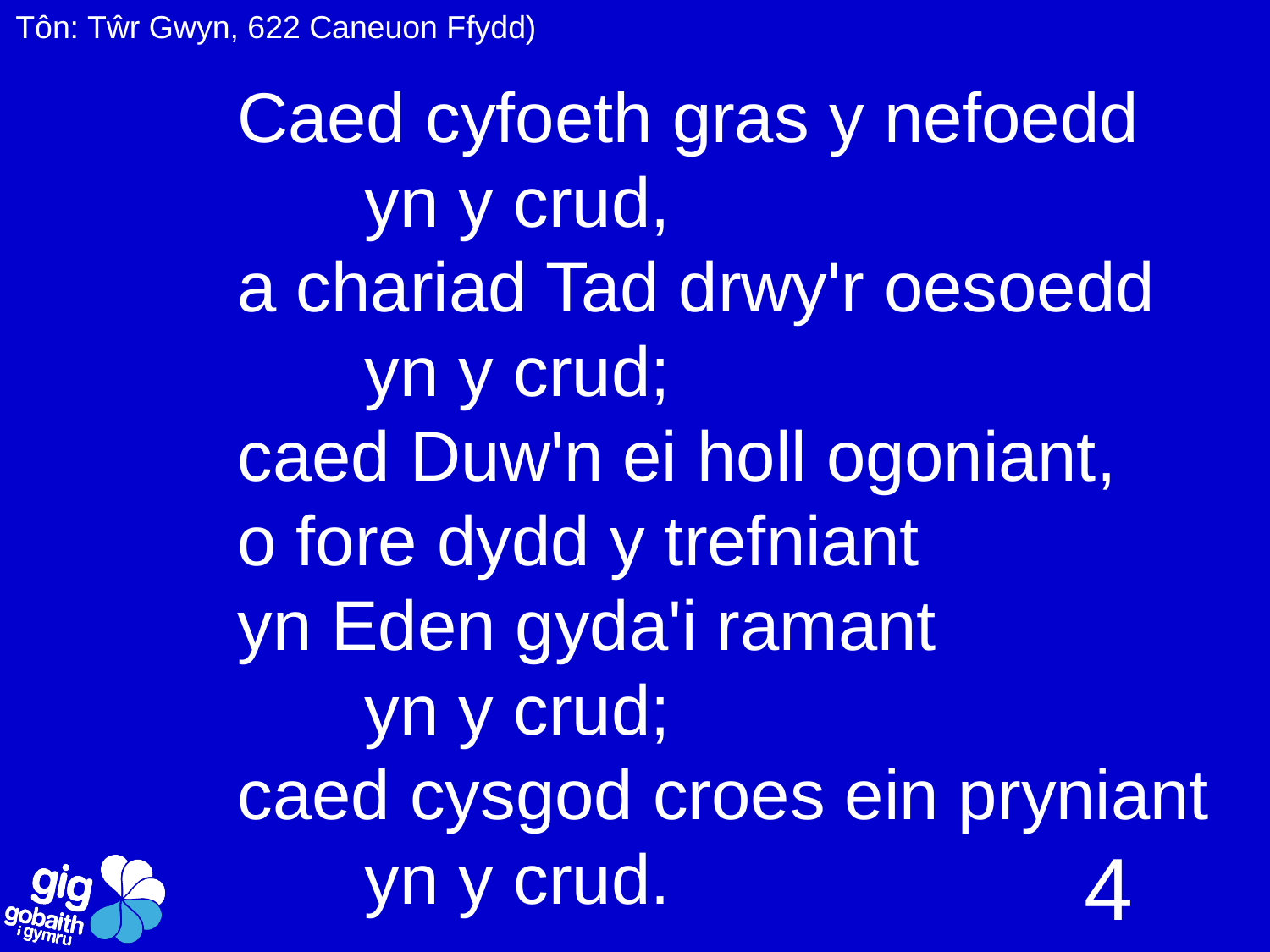

Tôn: Tŵr Gwyn, 622 Caneuon Ffydd)
Caed cyfoeth gras y nefoedd
	yn y crud,
a chariad Tad drwy'r oesoedd
	yn y crud;
caed Duw'n ei holl ogoniant,
o fore dydd y trefniant
yn Eden gyda'i ramant
	yn y crud;
caed cysgod croes ein pryniant
	yn y crud.
4